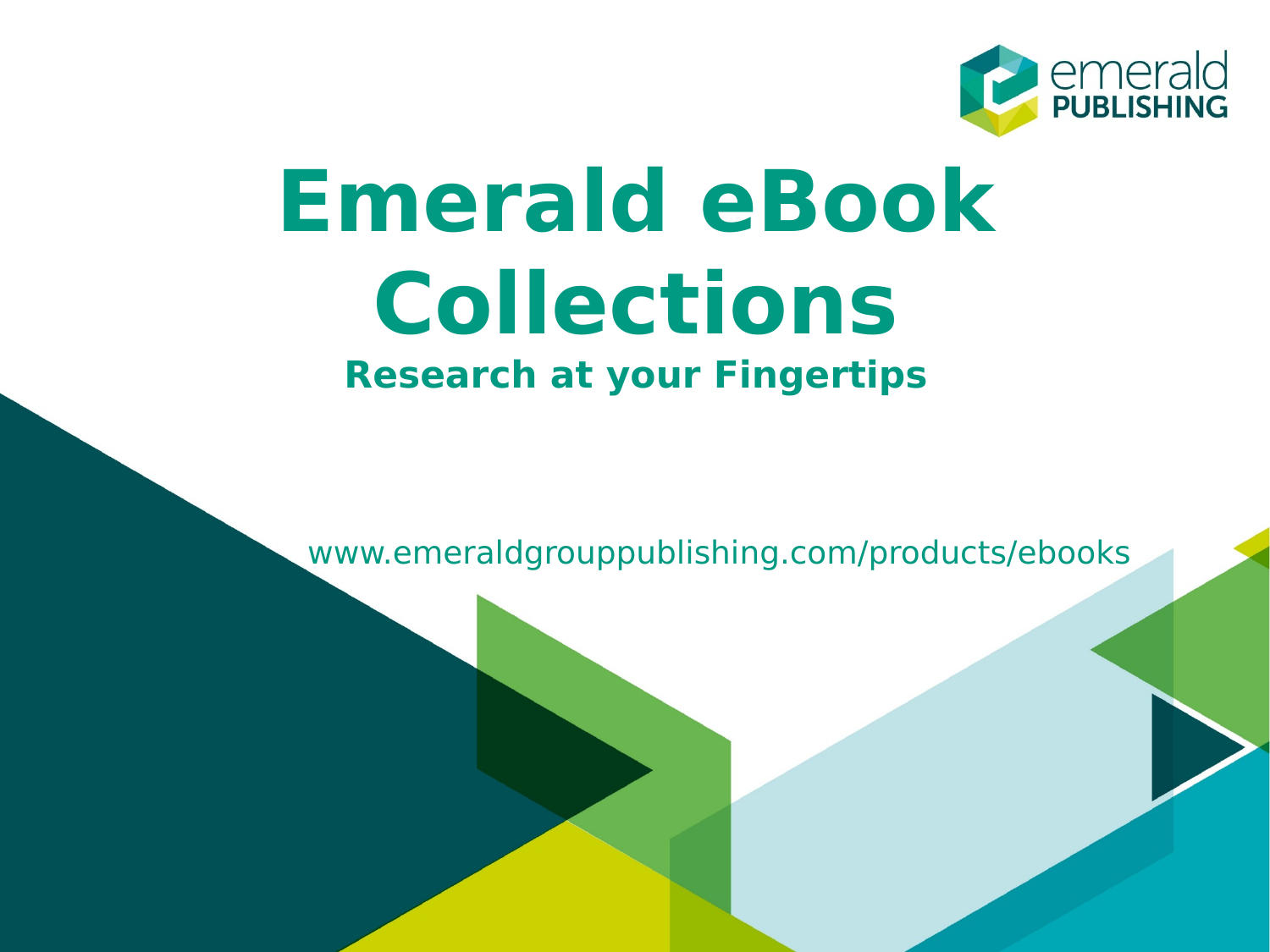

# Emerald eBook Collections Research at your Fingertips
www.emeraldgrouppublishing.com/products/ebooks